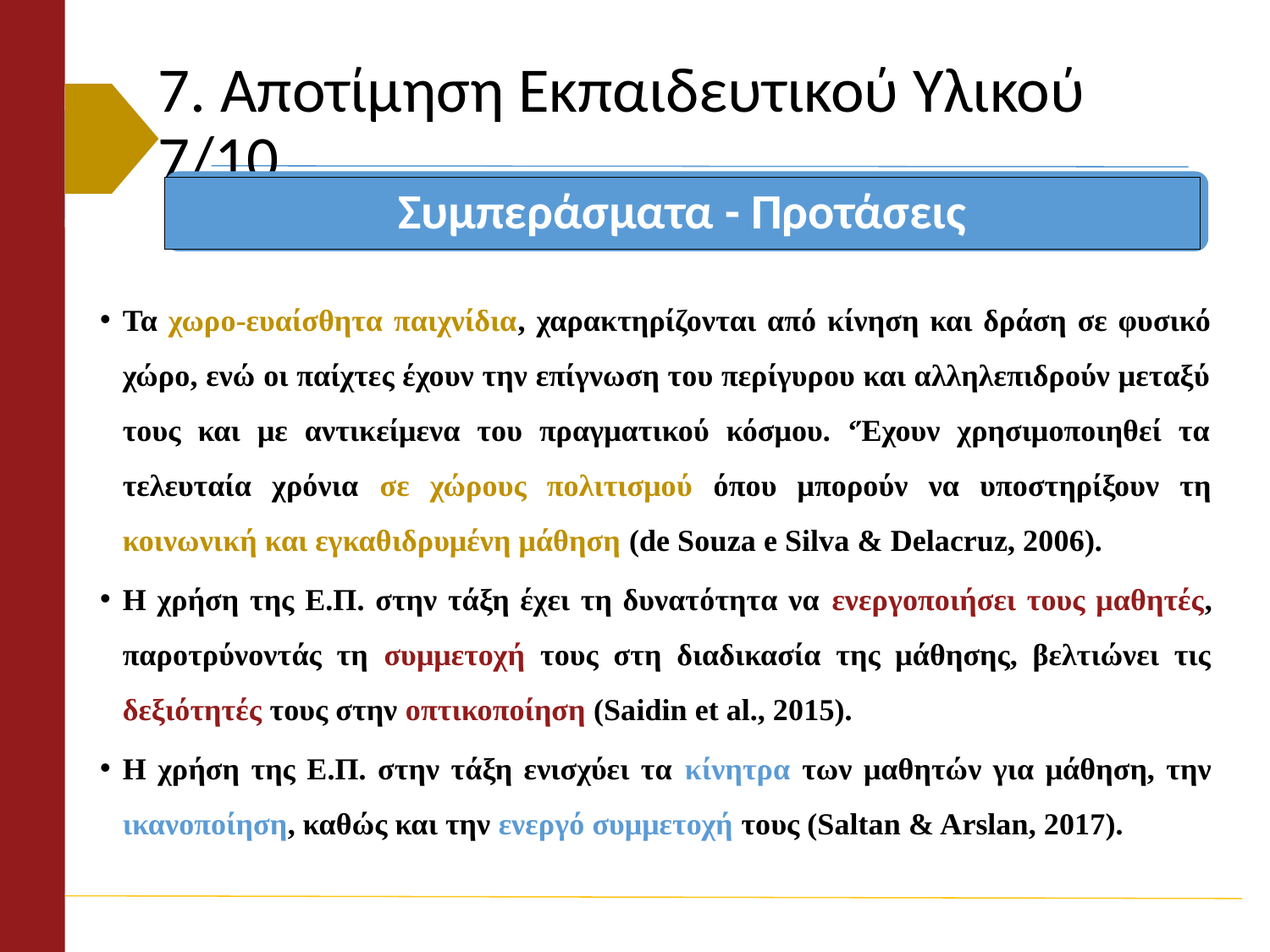

# 7. Αποτίμηση Εκπαιδευτικού Υλικού 7/10

Συμπεράσματα - Προτάσεις
Τα χωρο-ευαίσθητα παιχνίδια, χαρακτηρίζονται από κίνηση και δράση σε φυσικό χώρο, ενώ οι παίχτες έχουν την επίγνωση του περίγυρου και αλληλεπιδρούν μεταξύ τους και με αντικείμενα του πραγματικού κόσμου. ‘Έχουν χρησιμοποιηθεί τα τελευταία χρόνια σε χώρους πολιτισμού όπου μπορούν να υποστηρίξουν τη κοινωνική και εγκαθιδρυμένη μάθηση (de Souza e Silva & Delacruz, 2006).
Η χρήση της Ε.Π. στην τάξη έχει τη δυνατότητα να ενεργοποιήσει τους μαθητές, παροτρύνοντάς τη συμμετοχή τους στη διαδικασία της μάθησης, βελτιώνει τις δεξιότητές τους στην οπτικοποίηση (Saidin et al., 2015).
Η χρήση της Ε.Π. στην τάξη ενισχύει τα κίνητρα των μαθητών για μάθηση, την ικανοποίηση, καθώς και την ενεργό συμμετοχή τους (Saltan & Arslan, 2017).